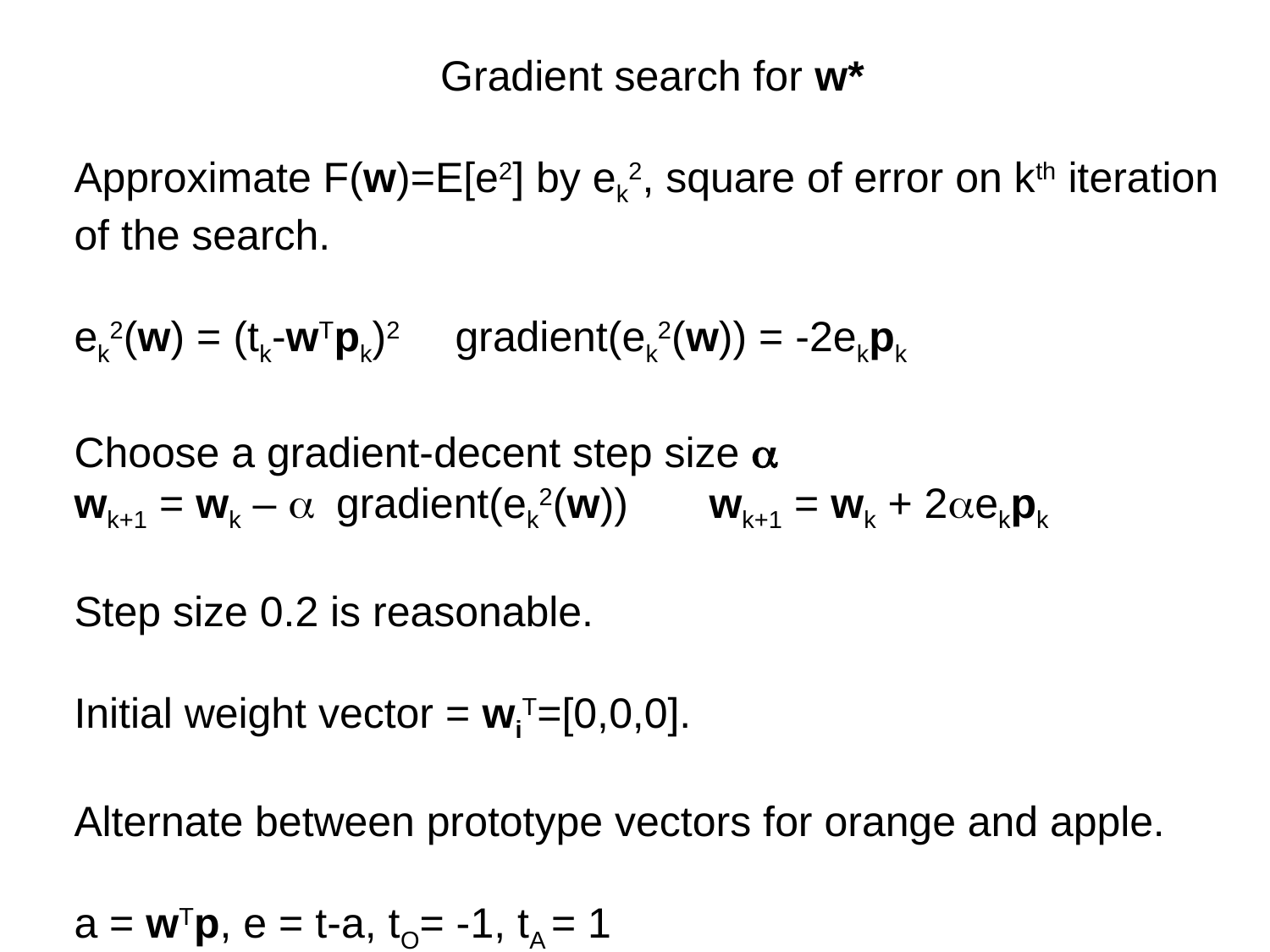

Gradient search for w*

Approximate F(w)=E[e2] by ek2, square of error on kth iteration
of the search.

ek2(w) = (tk-wTpk)2	gradient(ek2(w)) = -2ekpk

Choose a gradient-decent step size α
wk+1 = wk – α gradient(ek2(w))	wk+1 = wk + 2αekpk

Step size 0.2 is reasonable.

Initial weight vector = wiT=[0,0,0].

Alternate between prototype vectors for orange and apple.

a = wTp, e = t-a, tO= -1, tA = 1